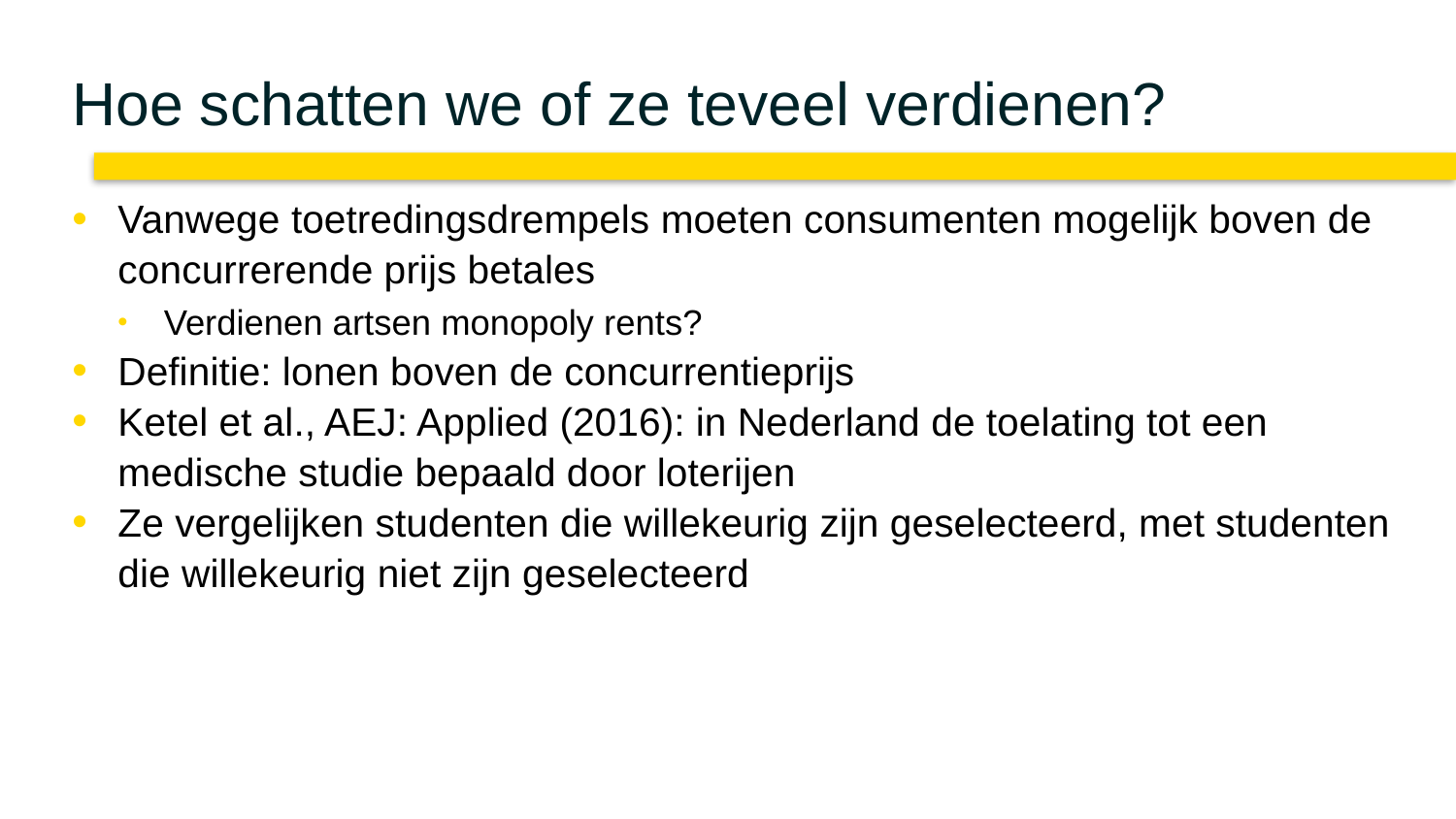

# Hoe schatten we of ze teveel verdienen?
Vanwege toetredingsdrempels moeten consumenten mogelijk boven de concurrerende prijs betales
Verdienen artsen monopoly rents?
Definitie: lonen boven de concurrentieprijs
Ketel et al., AEJ: Applied (2016): in Nederland de toelating tot een medische studie bepaald door loterijen
Ze vergelijken studenten die willekeurig zijn geselecteerd, met studenten die willekeurig niet zijn geselecteerd